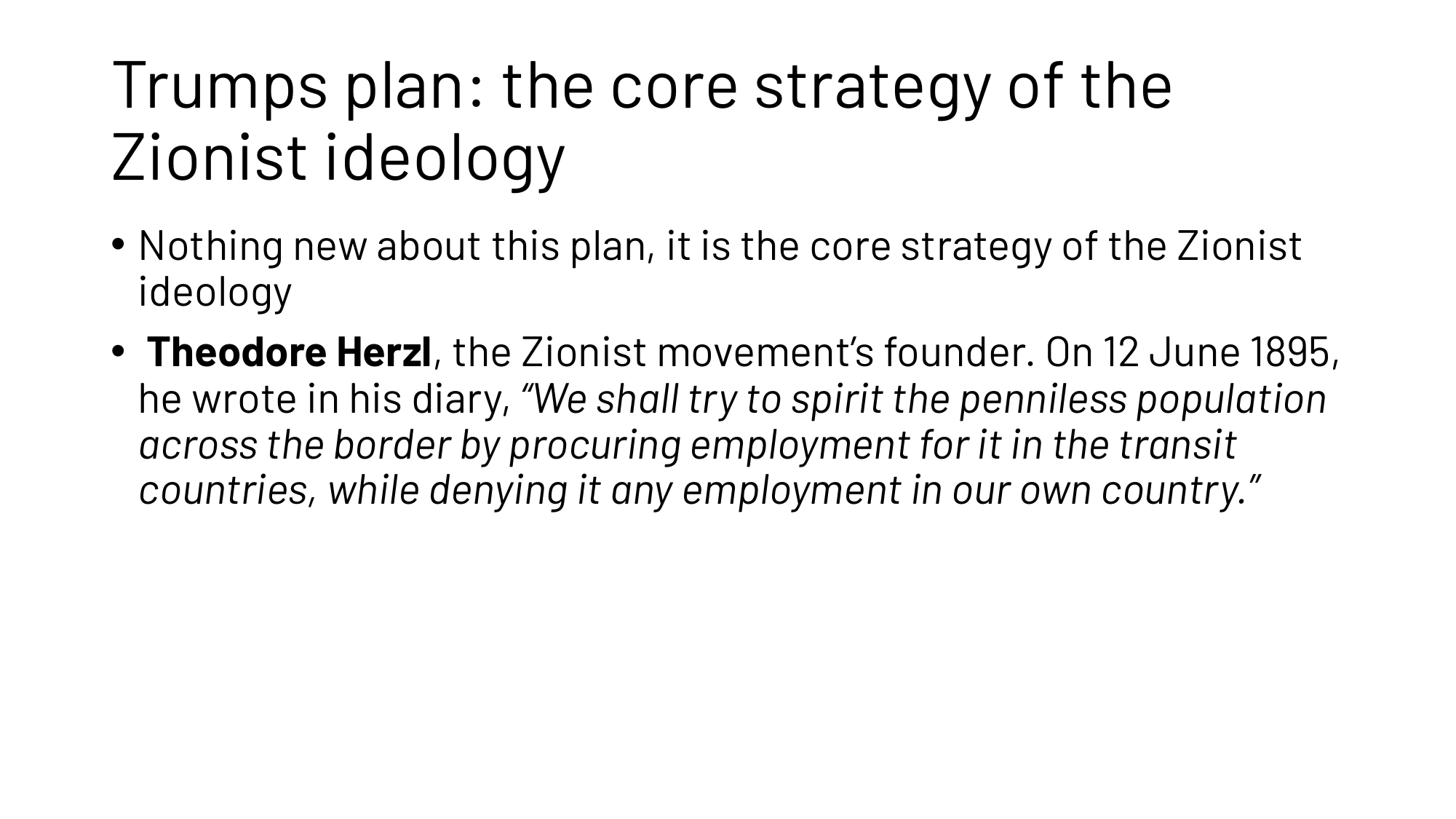

# Trumps plan: the core strategy of the Zionist ideology
Nothing new about this plan, it is the core strategy of the Zionist ideology
 Theodore Herzl, the Zionist movement’s founder. On 12 June 1895, he wrote in his diary, “We shall try to spirit the penniless population across the border by procuring employment for it in the transit countries, while denying it any employment in our own country.”